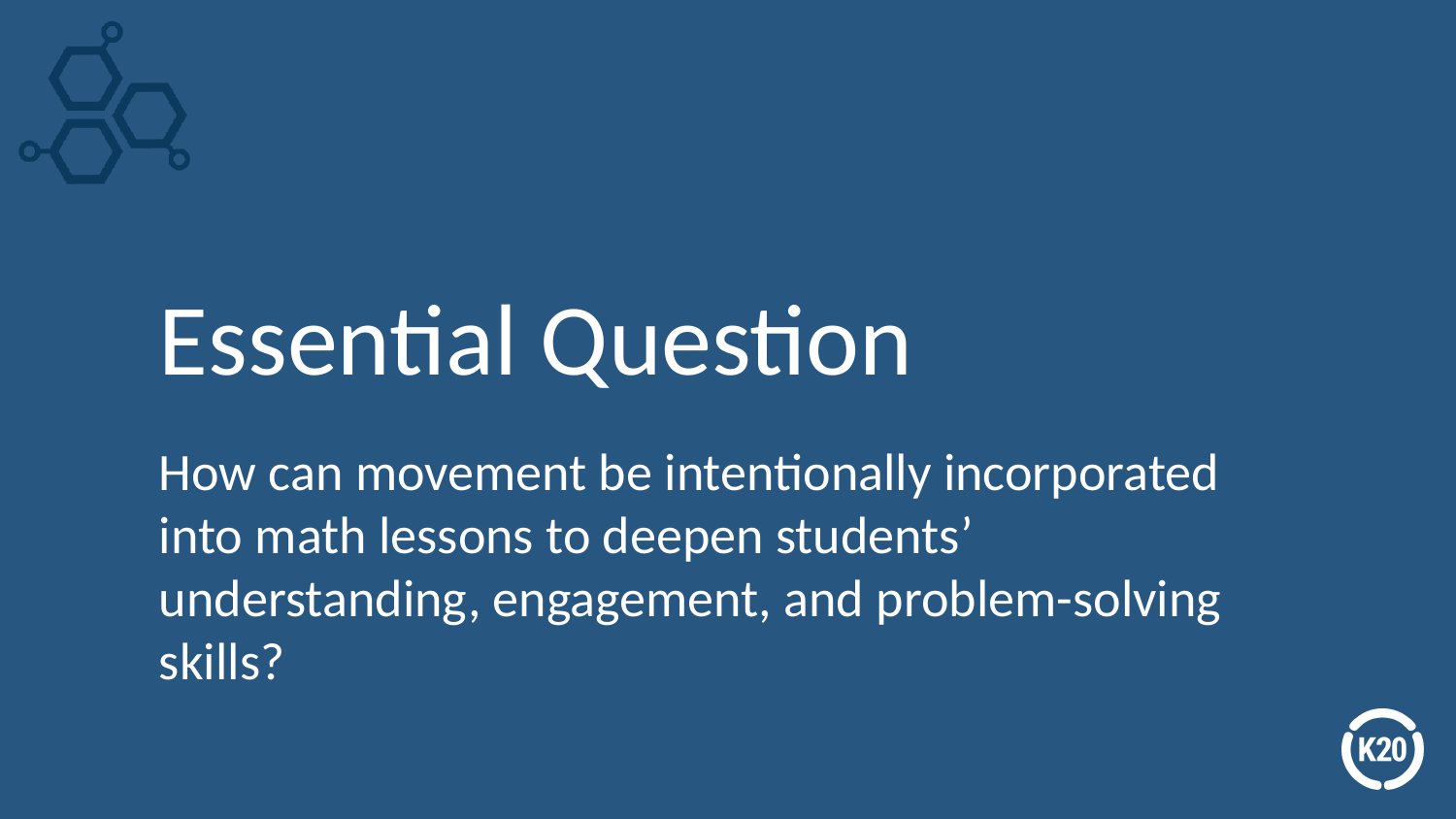

# Essential Question
How can movement be intentionally incorporated into math lessons to deepen students’ understanding, engagement, and problem-solving skills?